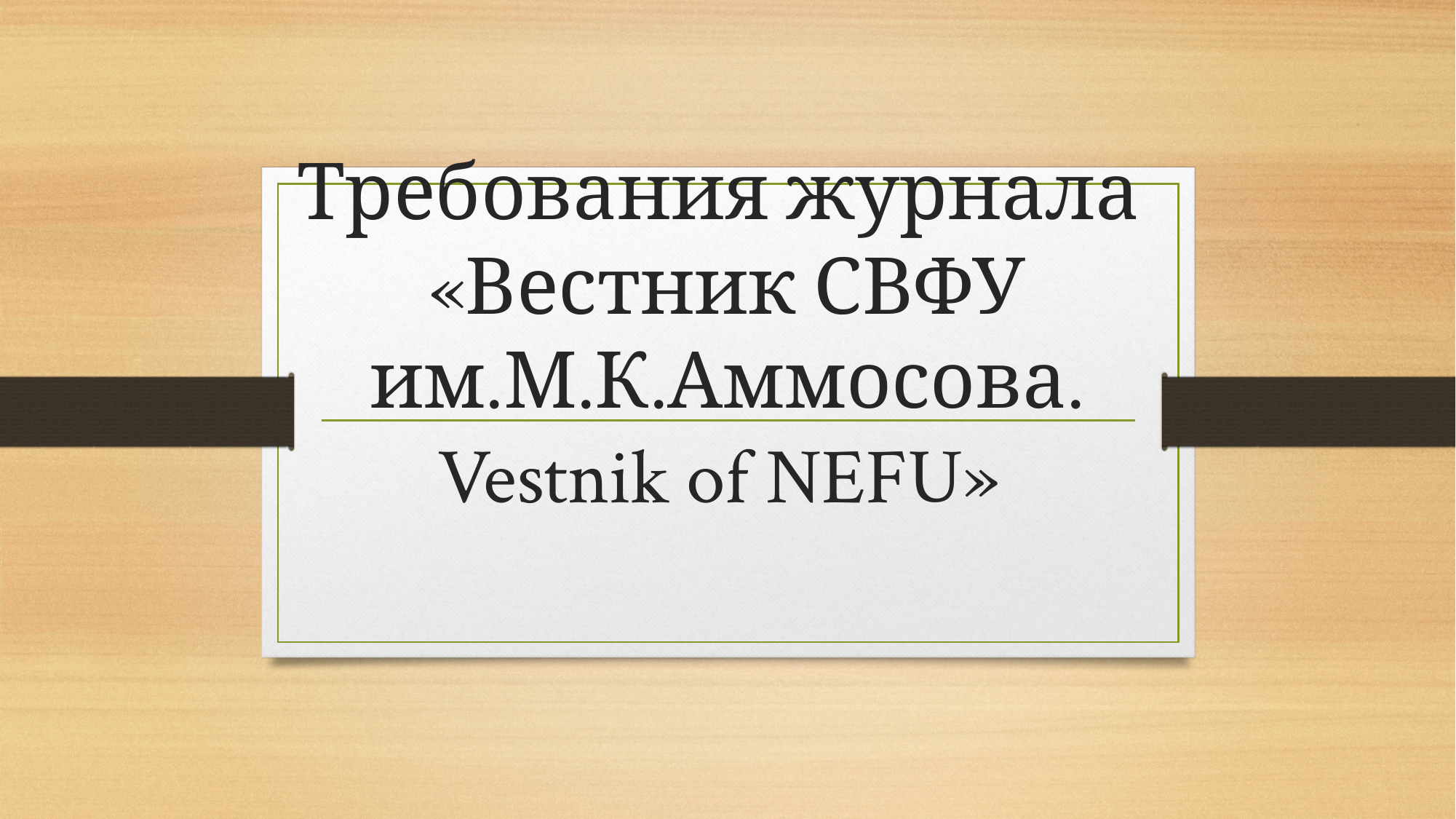

# Требования журнала «Вестник СВФУ им.М.К.Аммосова. Vestnik of NEFU»